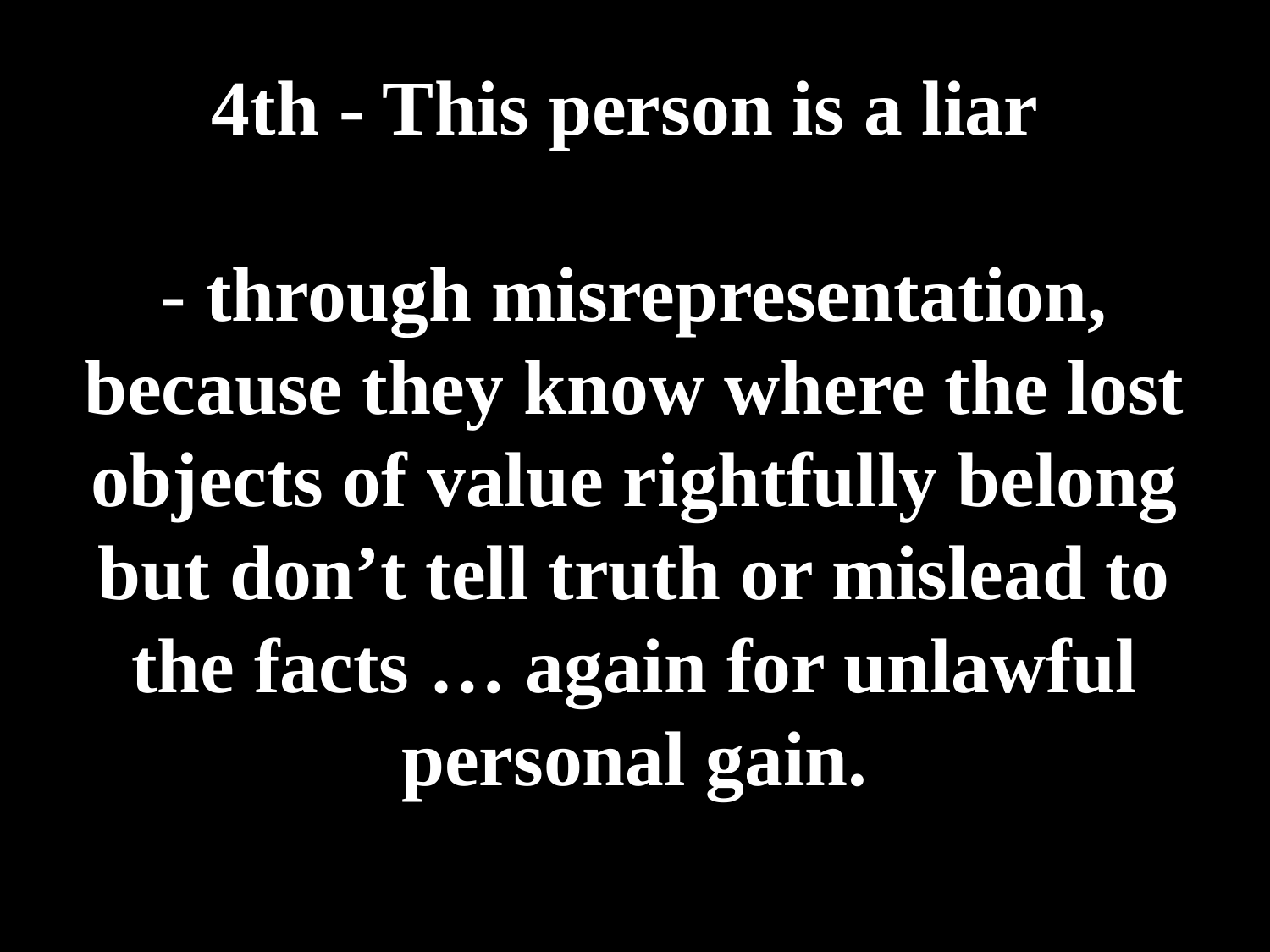

# 4th - This person is a liar - through misrepresentation, because they know where the lost objects of value rightfully belong but don’t tell truth or mislead to the facts … again for unlawful personal gain.